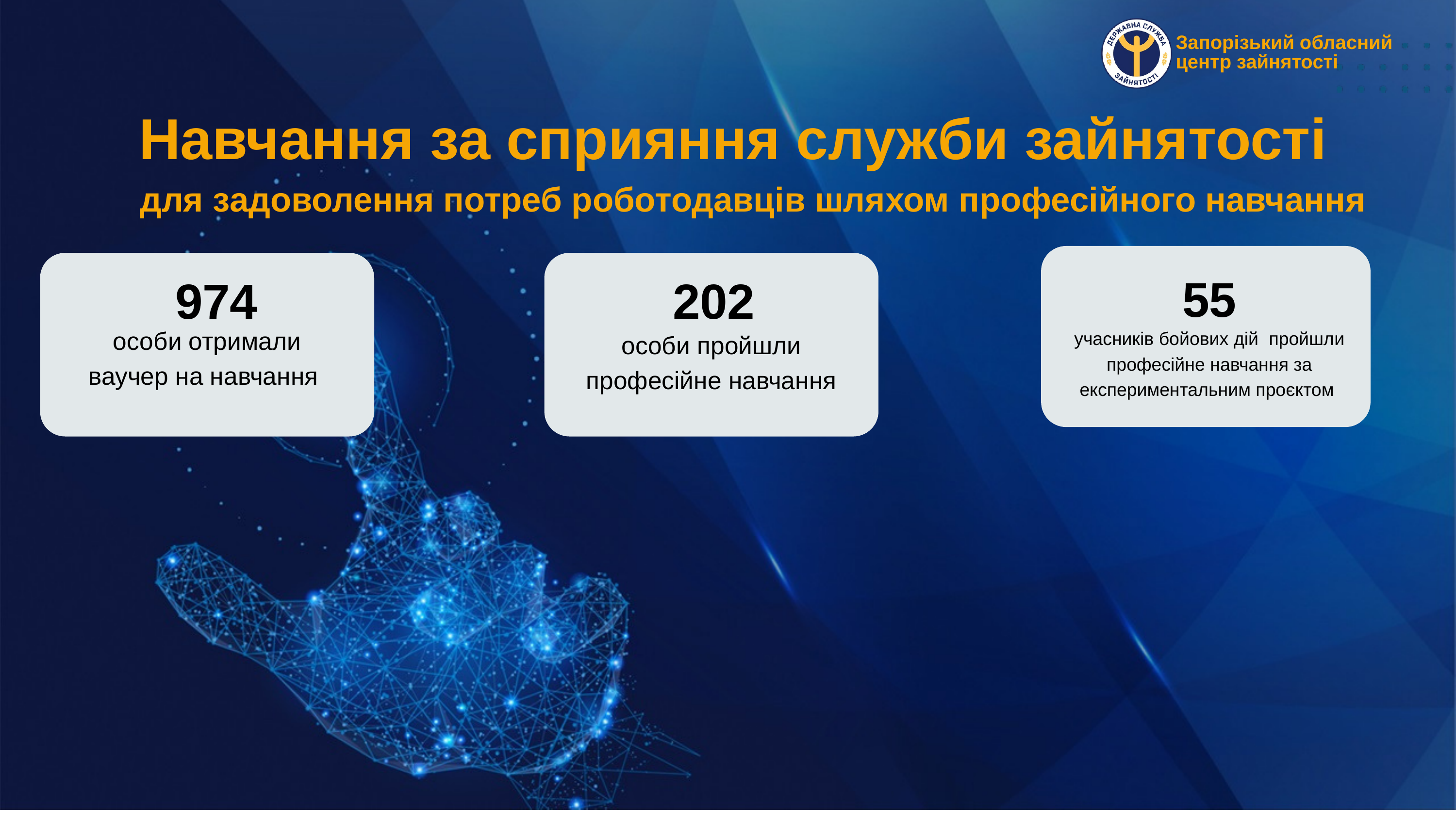

Запорізький обласний центр зайнятості

Навчання за сприяння служби зайнятості
для задоволення потреб роботодавців шляхом професійного навчання

55
974
202
особи отримали ваучер на навчання
учасників бойових дій  пройшли професійне навчання за експериментальним проєктом
особи пройшли професійне навчання